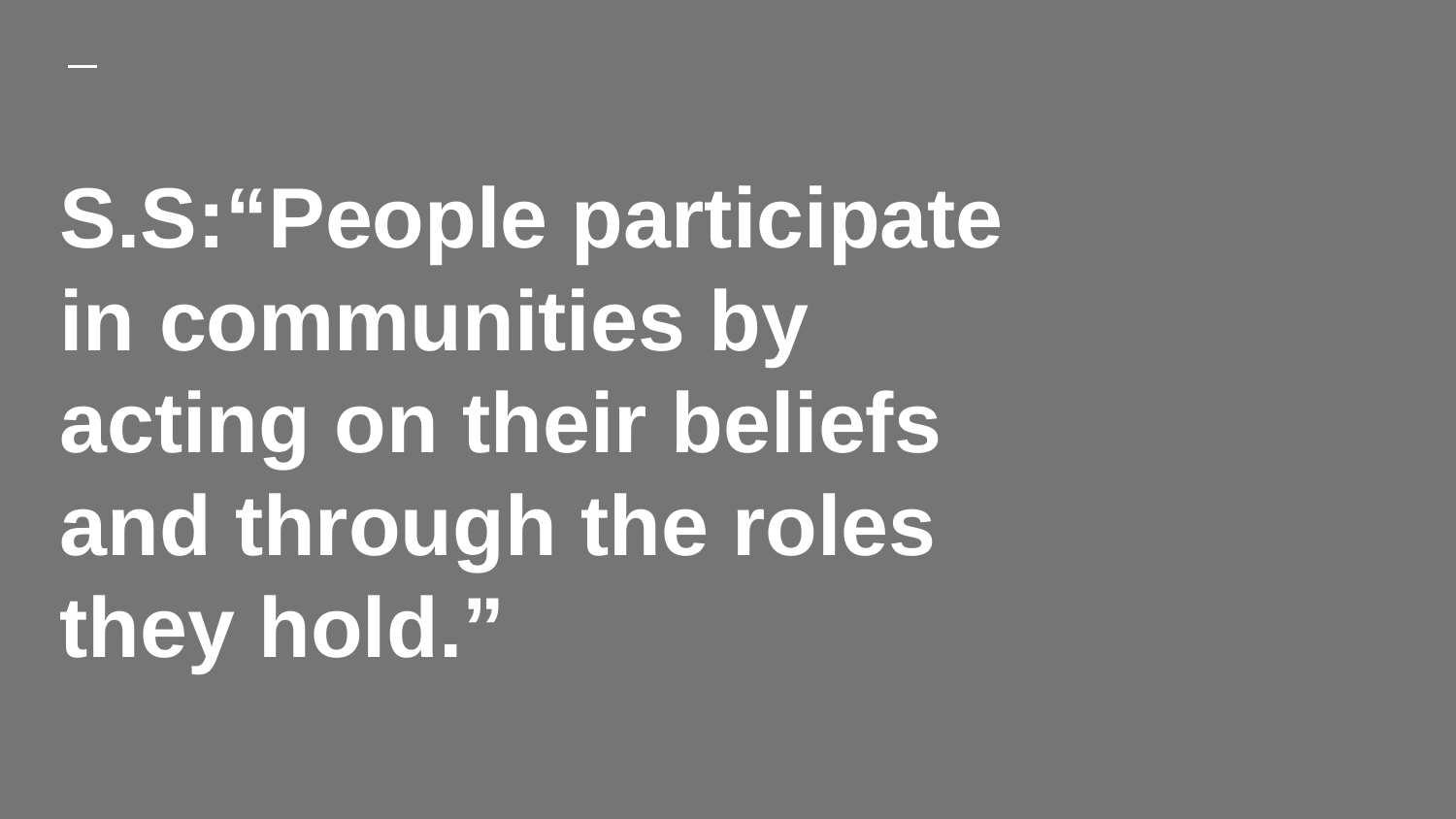

# S.S:“People participate in communities by acting on their beliefs and through the roles they hold.”